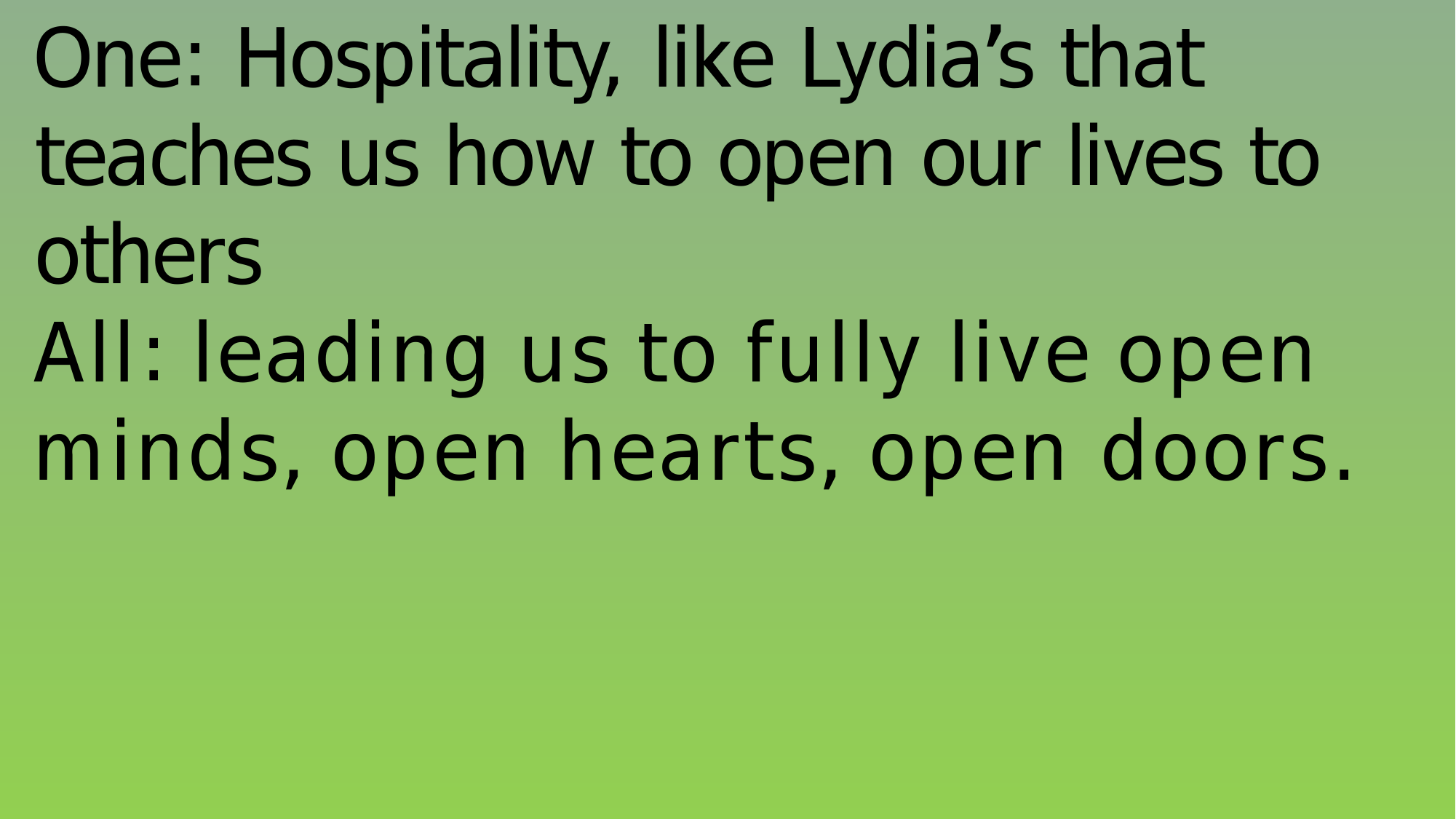

One: Hospitality, like Lydia’s that
 teaches us how to open our lives to
 others
 All: leading us to fully live open
 minds, open hearts, open 	doors.